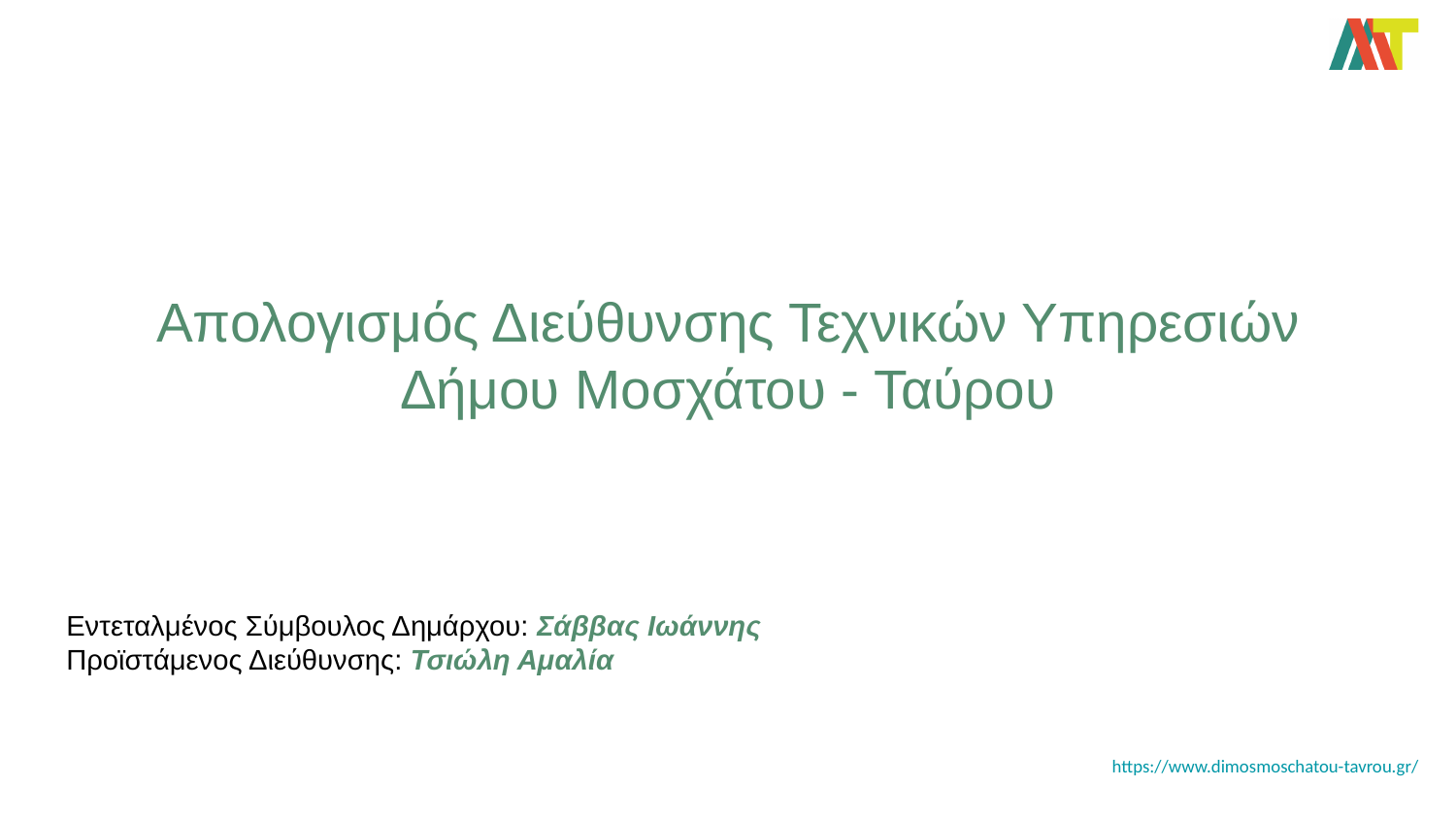

# Απολογισμός Διεύθυνσης Τεχνικών Υπηρεσιών Δήμου Μοσχάτου - Ταύρου
Εντεταλμένος Σύμβουλος Δημάρχου: Σάββας Ιωάννης
Προϊστάμενος Διεύθυνσης: Τσιώλη Αμαλία
https://www.dimosmoschatou-tavrou.gr/